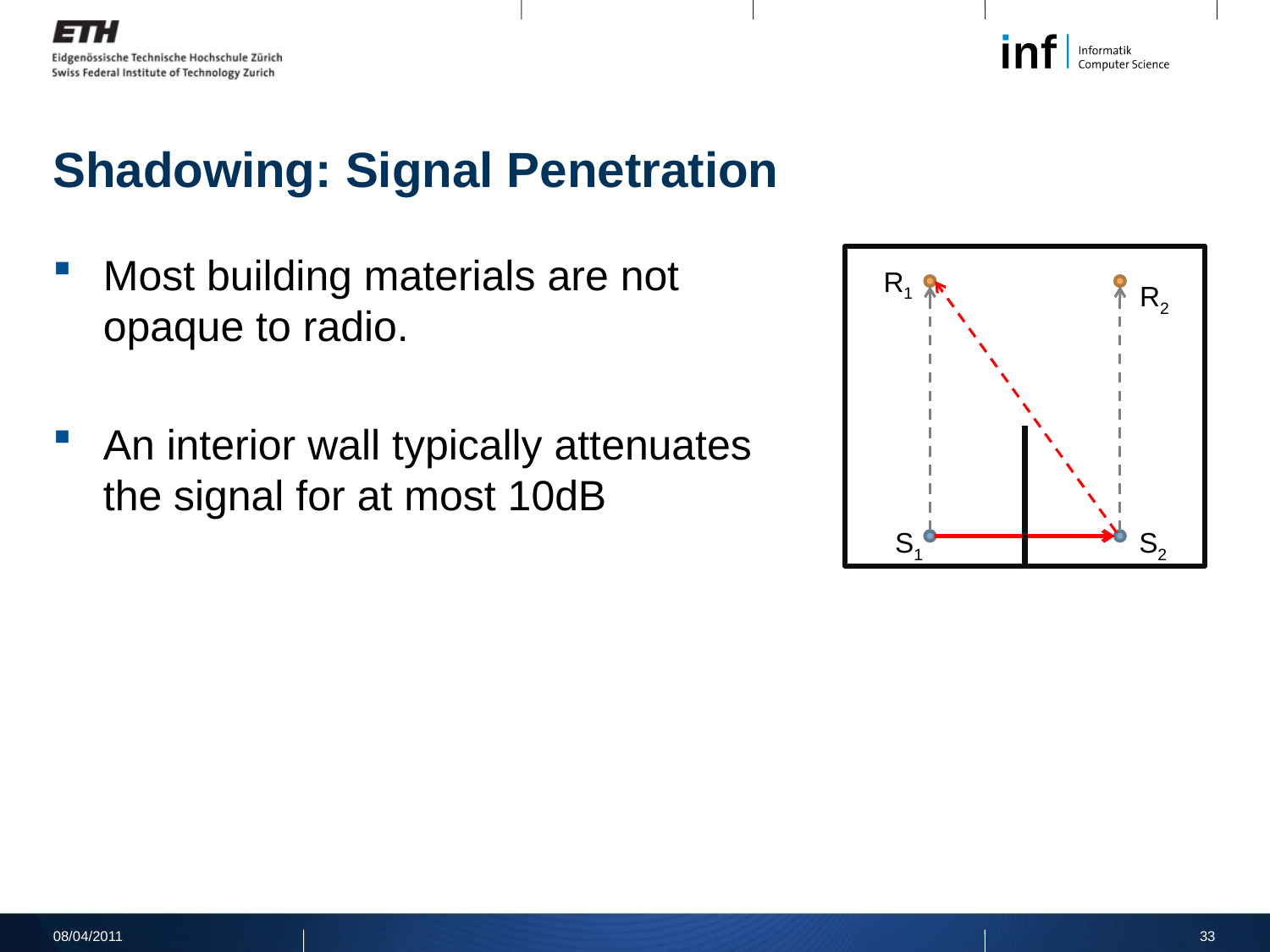

# Shadowing: Signal Penetration
Most building materials are not opaque to radio.

An interior wall typically attenuates the signal for at most 10dB

R1
R2

S1
S2

08/04/2011
33